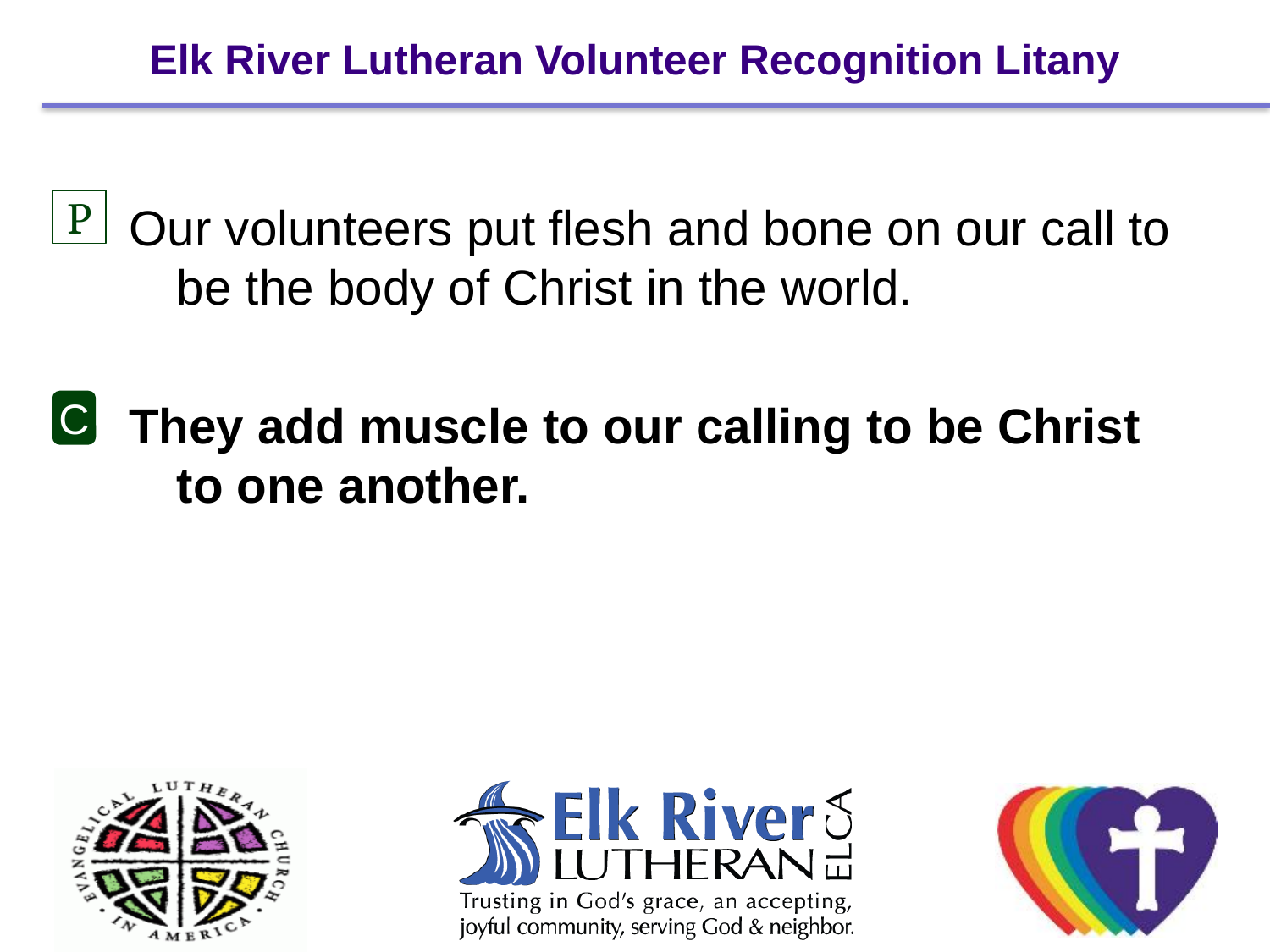

# Elk River Lutheran Volunteer Recognition Litany
P
Our volunteers put flesh and bone on our call to be the body of Christ in the world.

They add muscle to our calling to be Christ to one another.
C